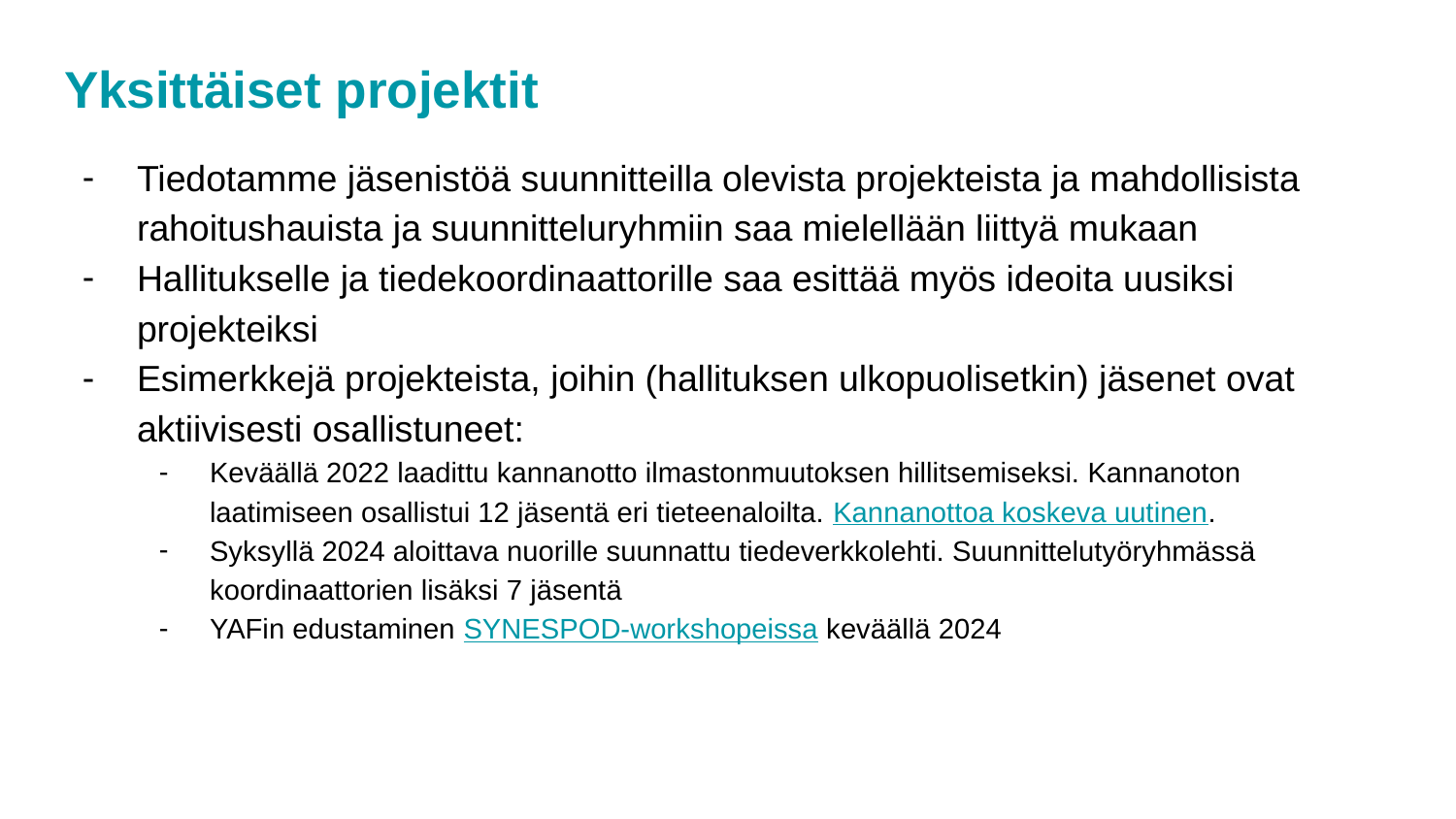

# Yksittäiset projektit
Tiedotamme jäsenistöä suunnitteilla olevista projekteista ja mahdollisista rahoitushauista ja suunnitteluryhmiin saa mielellään liittyä mukaan
Hallitukselle ja tiedekoordinaattorille saa esittää myös ideoita uusiksi projekteiksi
Esimerkkejä projekteista, joihin (hallituksen ulkopuolisetkin) jäsenet ovat aktiivisesti osallistuneet:
Keväällä 2022 laadittu kannanotto ilmastonmuutoksen hillitsemiseksi. Kannanoton laatimiseen osallistui 12 jäsentä eri tieteenaloilta. Kannanottoa koskeva uutinen.
Syksyllä 2024 aloittava nuorille suunnattu tiedeverkkolehti. Suunnittelutyöryhmässä koordinaattorien lisäksi 7 jäsentä
YAFin edustaminen SYNESPOD-workshopeissa keväällä 2024